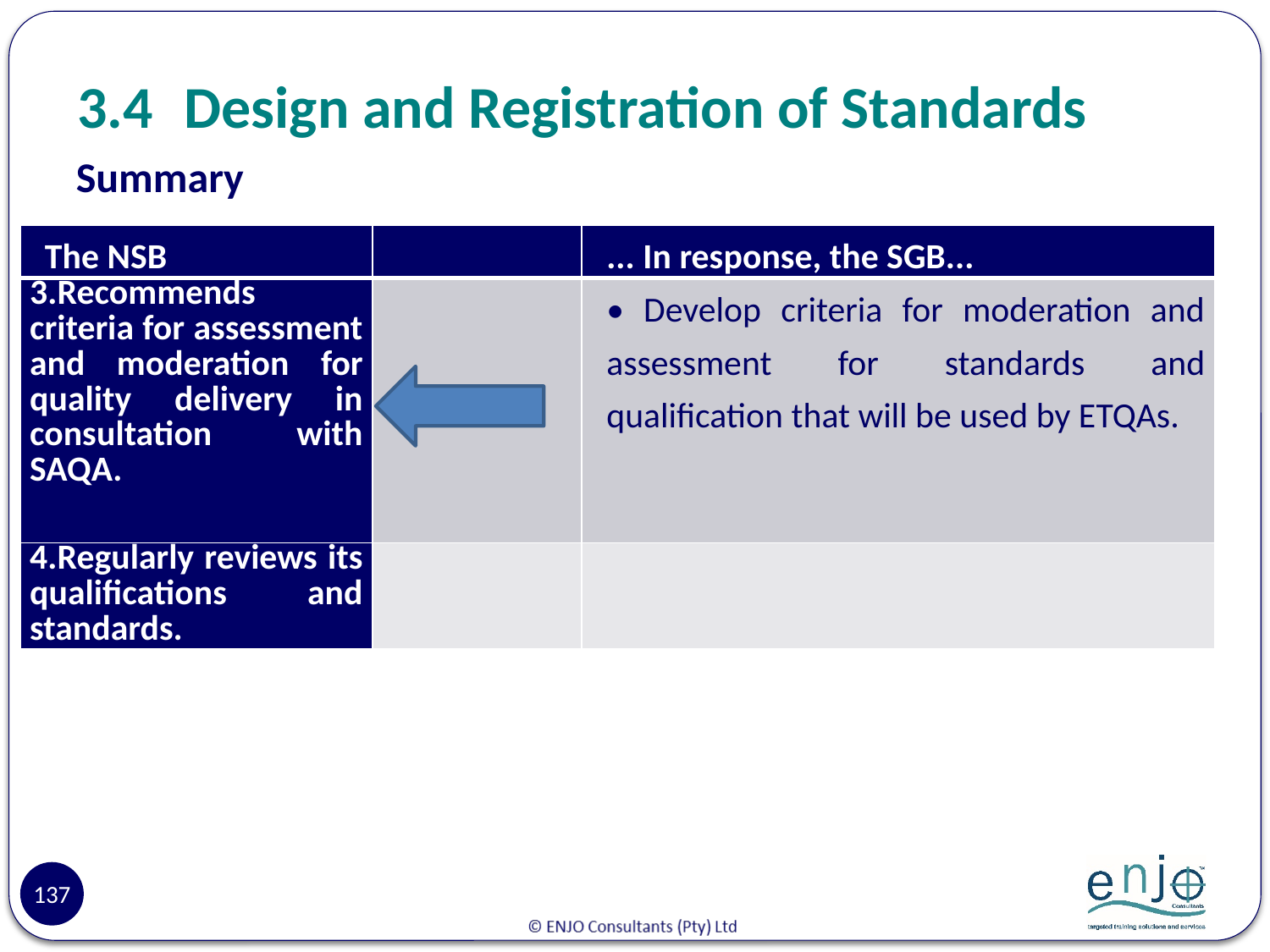

# 3.4	Design and Registration of Standards
Summary

| The NSB |  | ... In response, the SGB... |
| --- | --- | --- |
| 3.Recommends criteria for assessment and moderation for quality delivery in consultation with SAQA. |  | • Develop criteria for moderation and assessment for standards and qualification that will be used by ETQAs. |
| 4.Regularly reviews its qualifications and standards. |  |  |

137